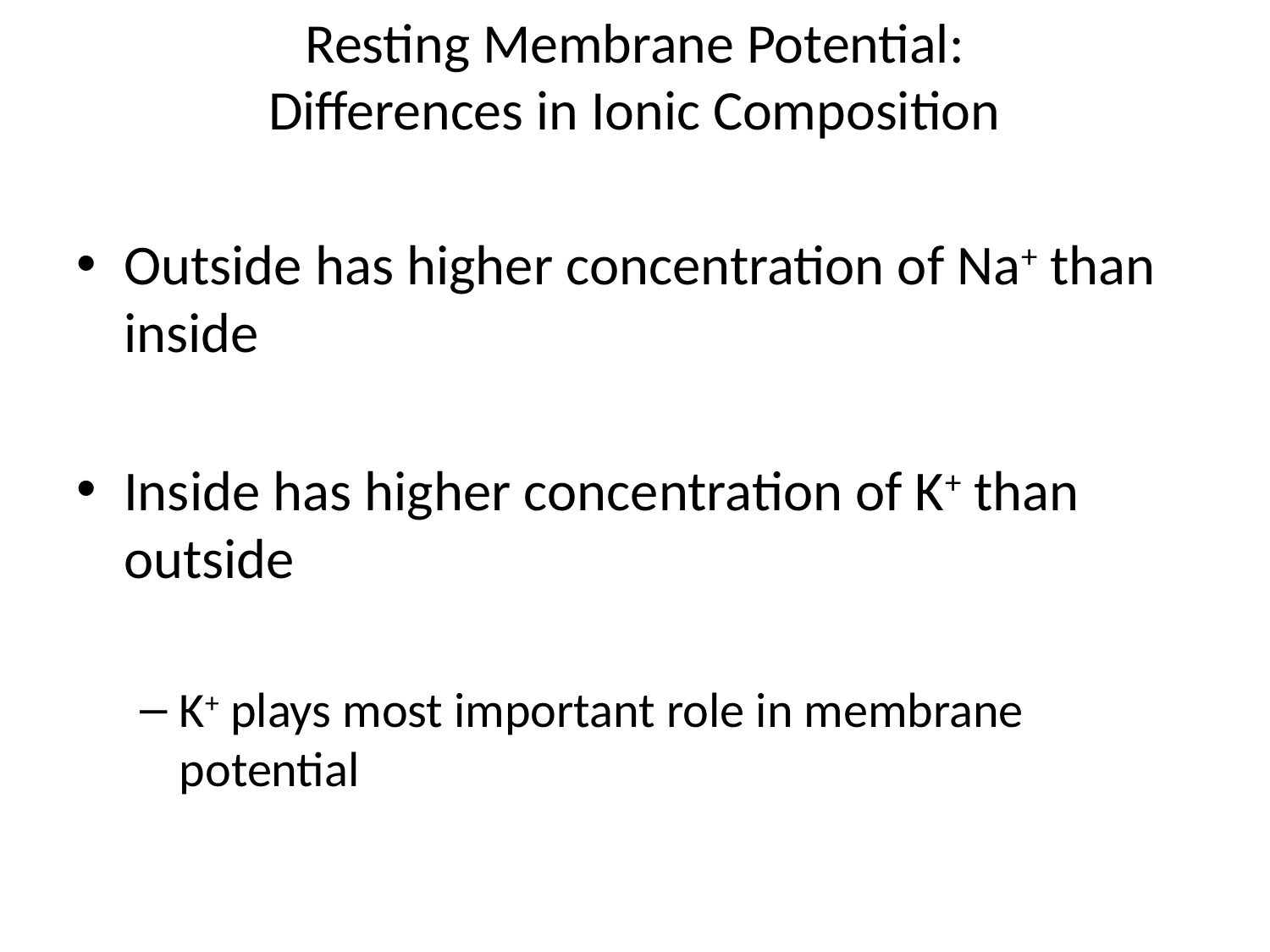

# Resting Membrane Potential: Differences in Ionic Composition
Outside has higher concentration of Na+ than inside

Inside has higher concentration of K+ than outside

K+ plays most important role in membrane potential